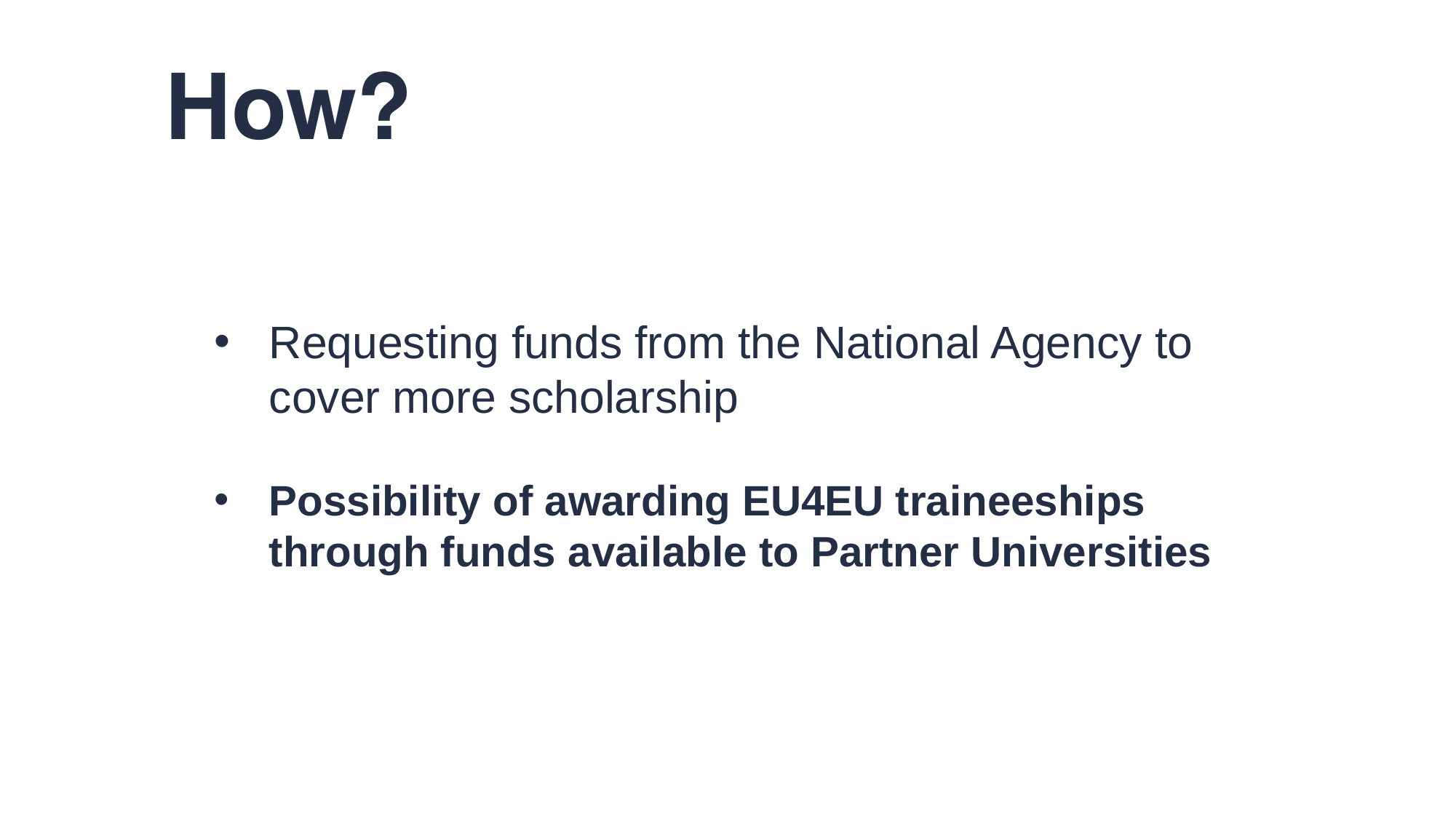

How?
Requesting funds from the National Agency to cover more scholarship

Possibility of awarding EU4EU traineeships through funds available to Partner Universities